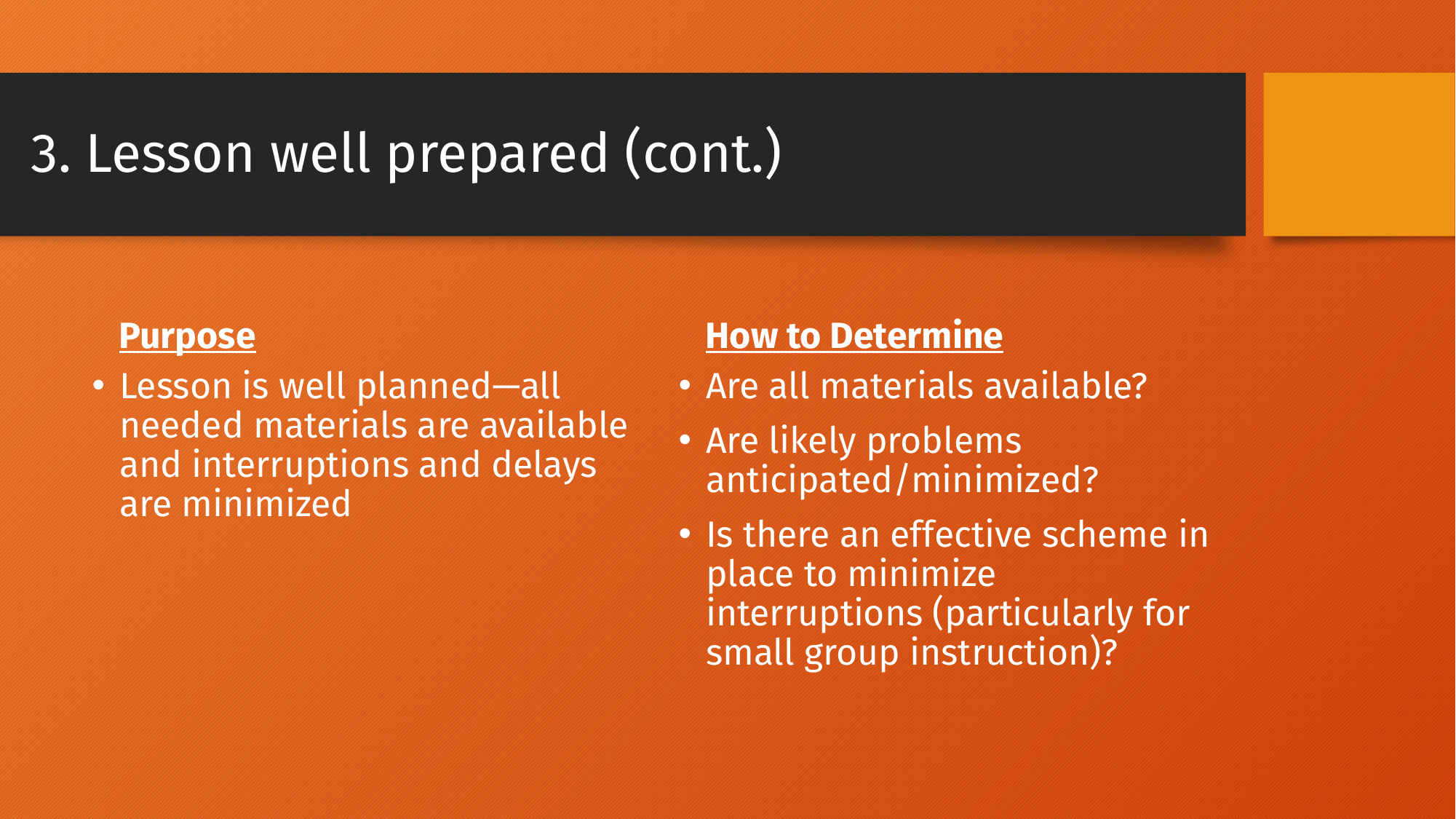

# 3. Lesson well prepared (cont.)
Purpose
How to Determine
Lesson is well planned—all needed materials are available and interruptions and delays are minimized
Are all materials available?
Are likely problems anticipated/minimized?
Is there an effective scheme in place to minimize interruptions (particularly for small group instruction)?